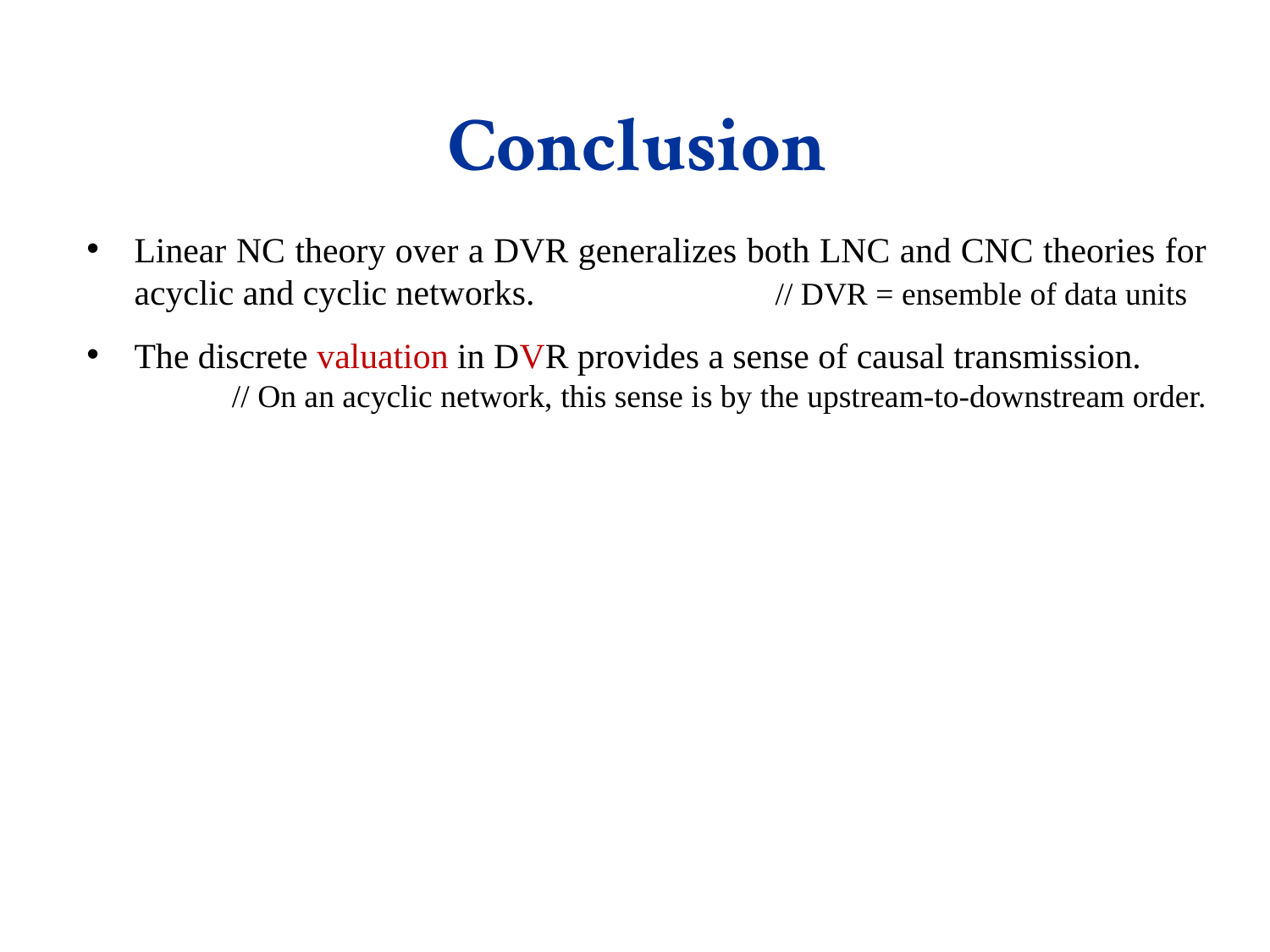

# Conclusion
Linear NC theory over a DVR generalizes both LNC and CNC theories for acyclic and cyclic networks.                           // DVR = ensemble of data units
The discrete valuation in DVR provides a sense of causal transmission.
// On an acyclic network, this sense is by the upstream-to-downstream order.